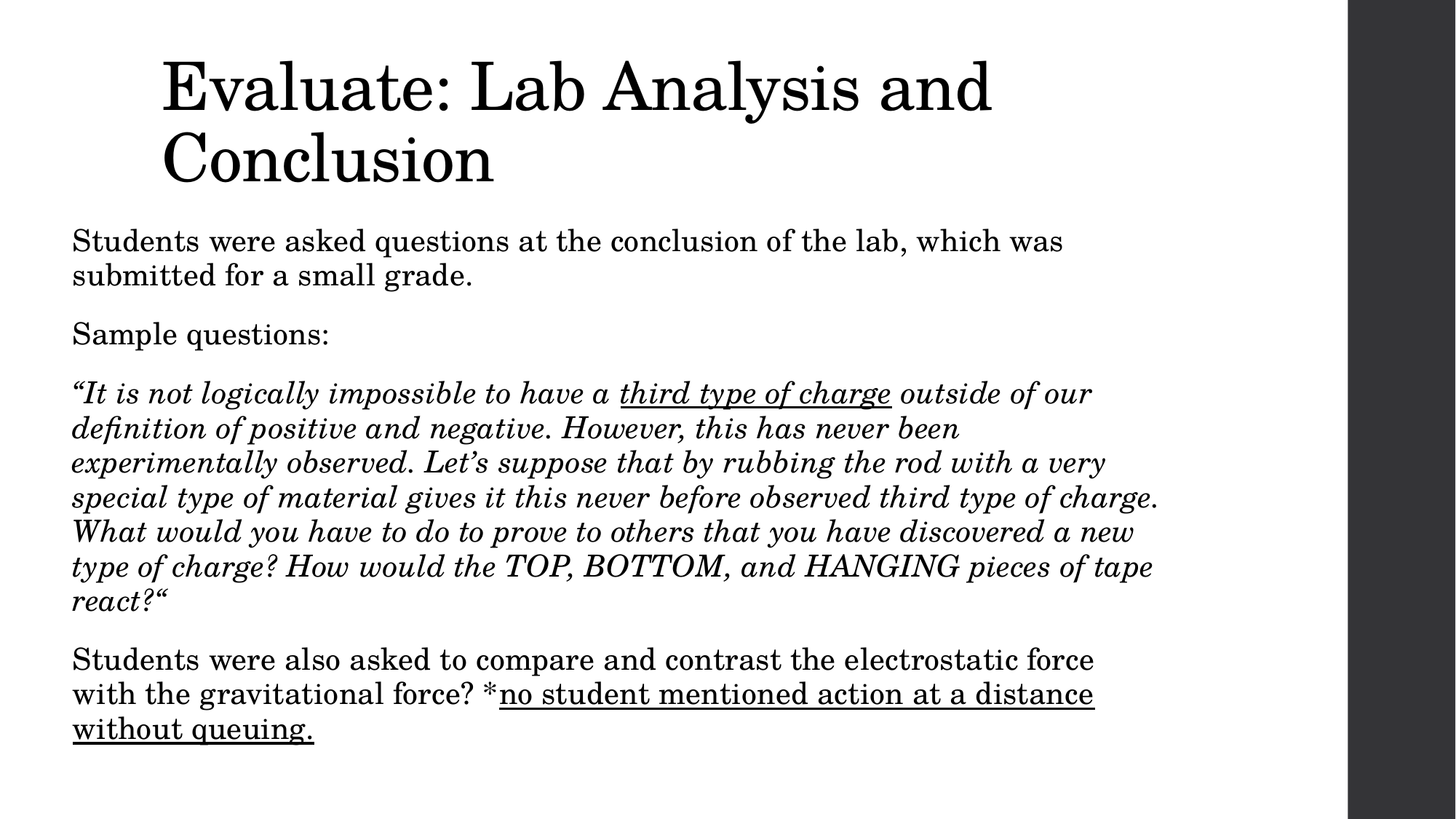

# Evaluate: Lab Analysis and Conclusion
Students were asked questions at the conclusion of the lab, which was submitted for a small grade.
Sample questions:
“It is not logically impossible to have a third type of charge outside of our definition of positive and negative. However, this has never been experimentally observed. Let’s suppose that by rubbing the rod with a very special type of material gives it this never before observed third type of charge. What would you have to do to prove to others that you have discovered a new type of charge? How would the TOP, BOTTOM, and HANGING pieces of tape react?“
Students were also asked to compare and contrast the electrostatic force with the gravitational force? *no student mentioned action at a distance without queuing.